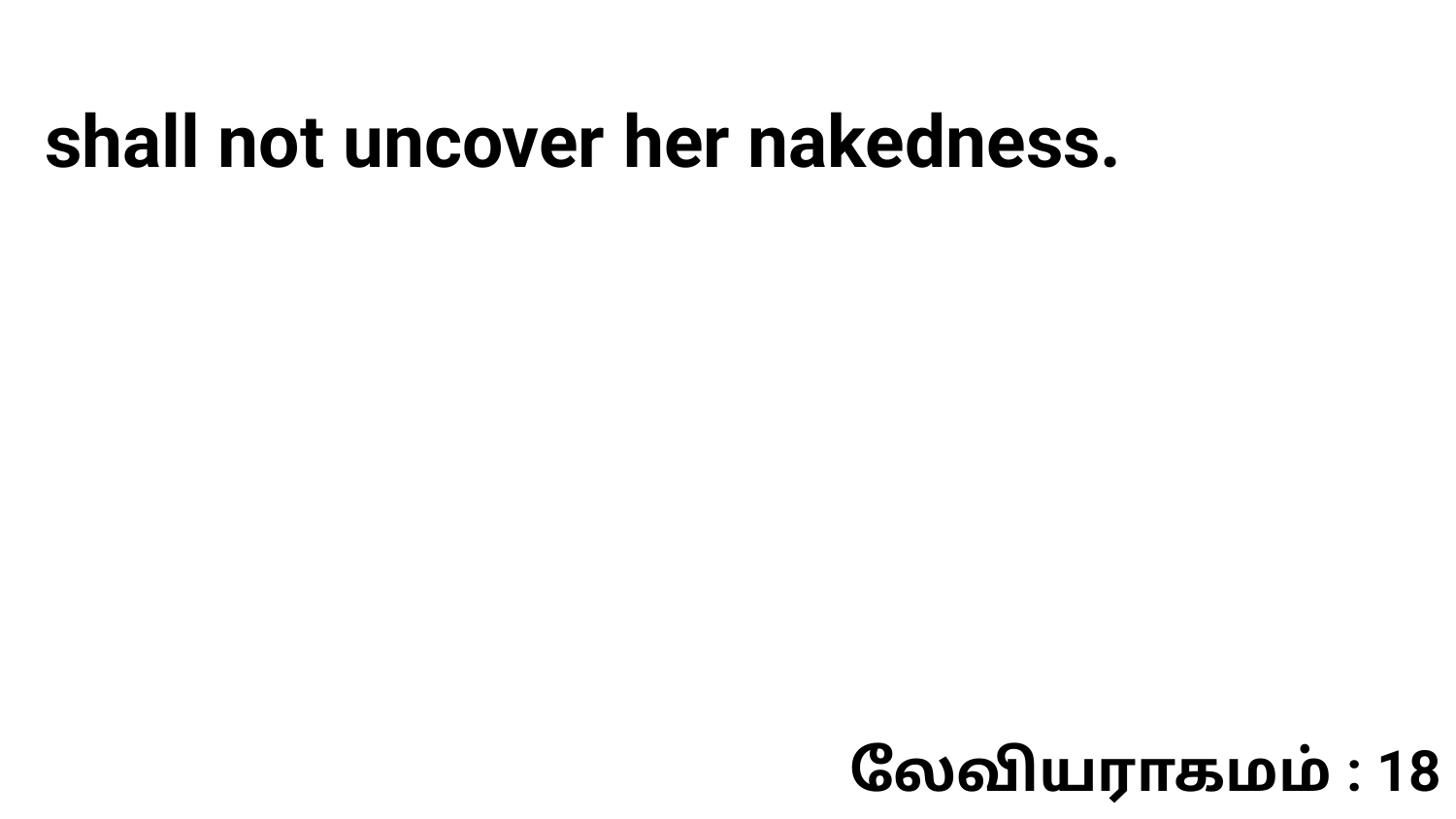

shall not uncover her nakedness.
லேவியராகமம் : 18